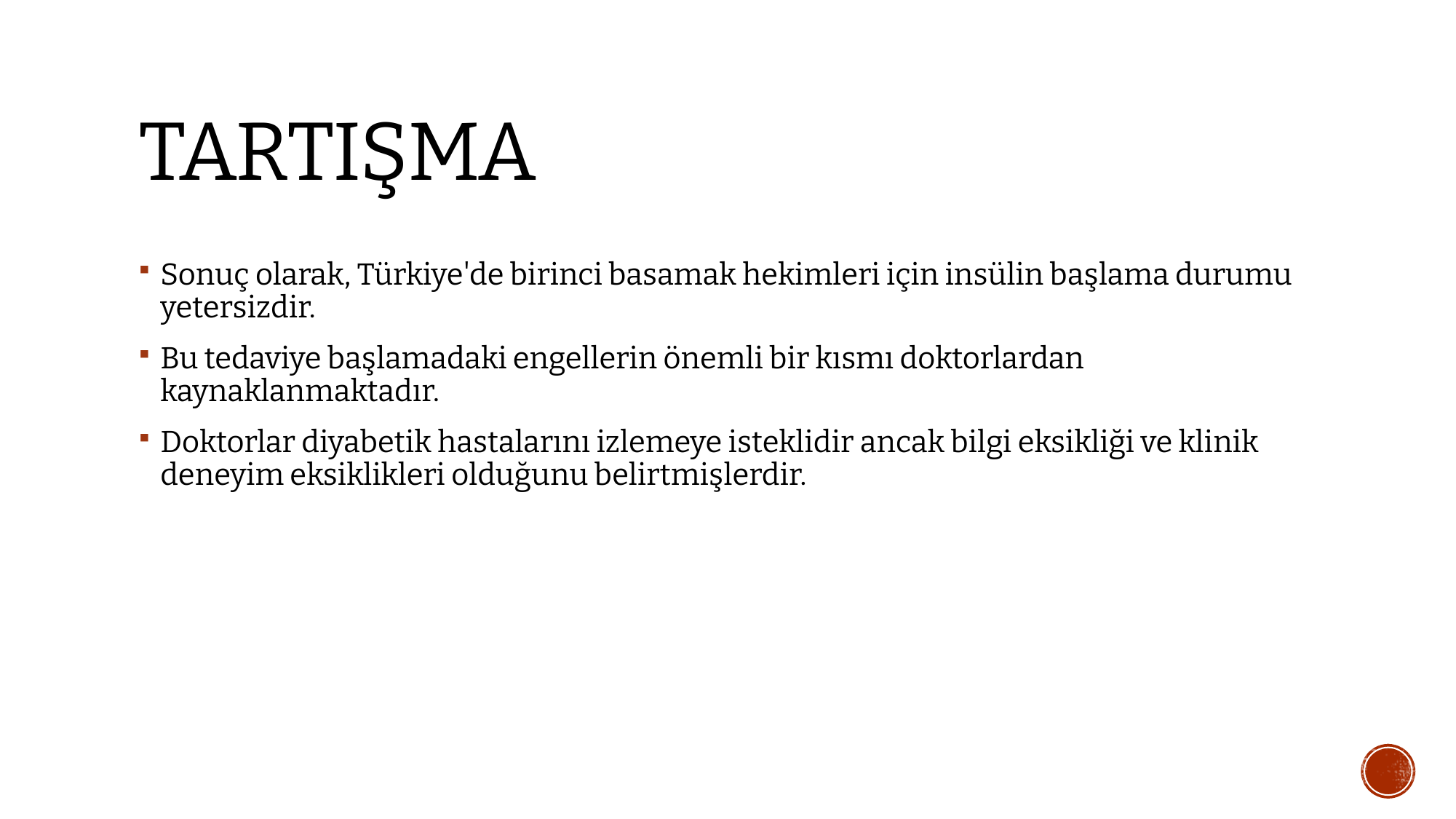

# TARTIŞMA
Sonuç olarak, Türkiye'de birinci basamak hekimleri için insülin başlama durumu yetersizdir.
Bu tedaviye başlamadaki engellerin önemli bir kısmı doktorlardan kaynaklanmaktadır.
Doktorlar diyabetik hastalarını izlemeye isteklidir ancak bilgi eksikliği ve klinik deneyim eksiklikleri olduğunu belirtmişlerdir.